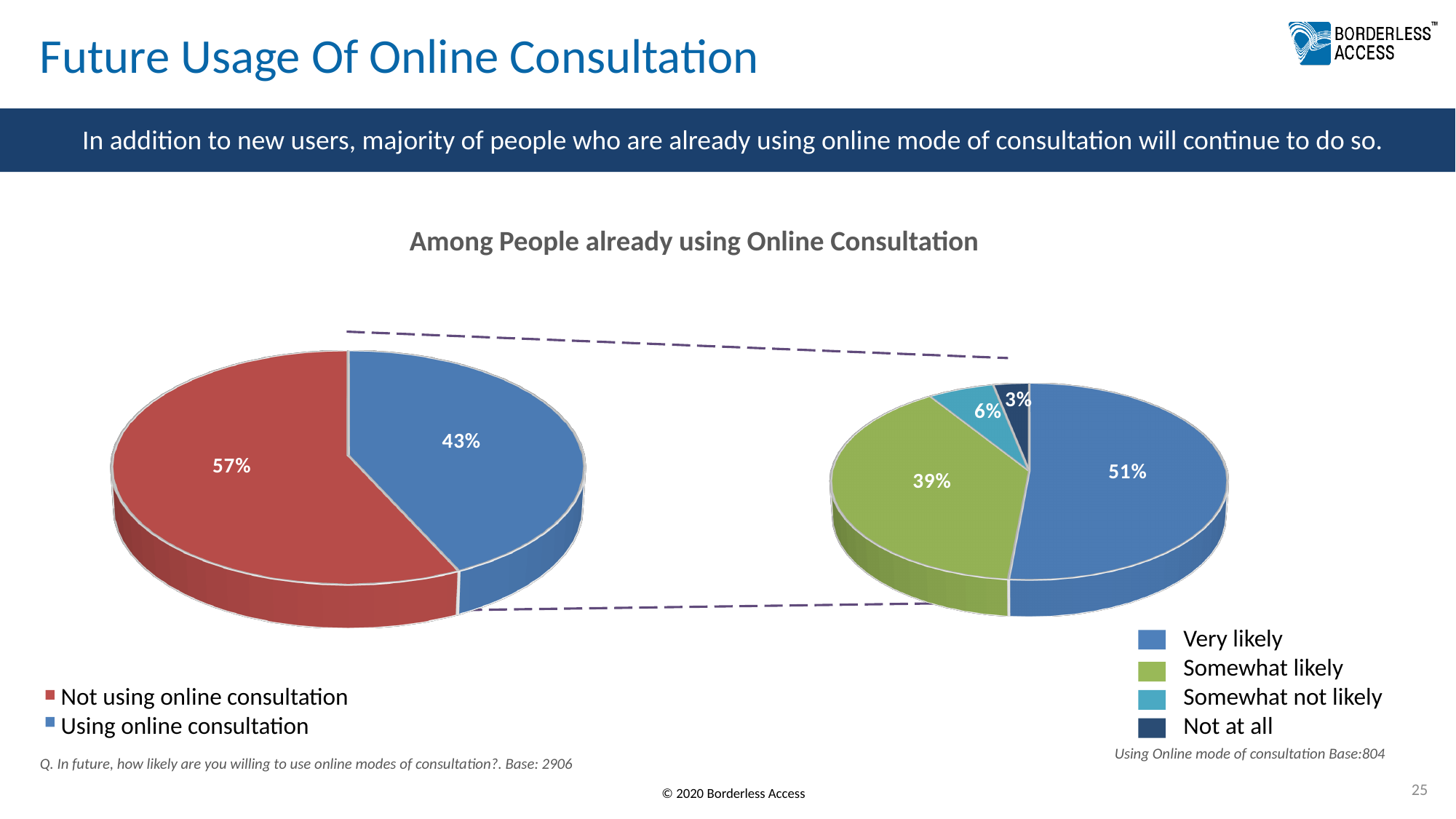

# Future Usage Of Online Consultation

In addition to new users, majority of people who are already using online mode of consultation will continue to do so.
Among People already using Online Consultation

[unsupported chart]

[unsupported chart]

Very likely
Somewhat likely
Somewhat not likely
Not at all

Not using online consultation
Using online consultation

Using Online mode of consultation Base:804
Q. In future, how likely are you willing to use online modes of consultation?. Base: 2906
25